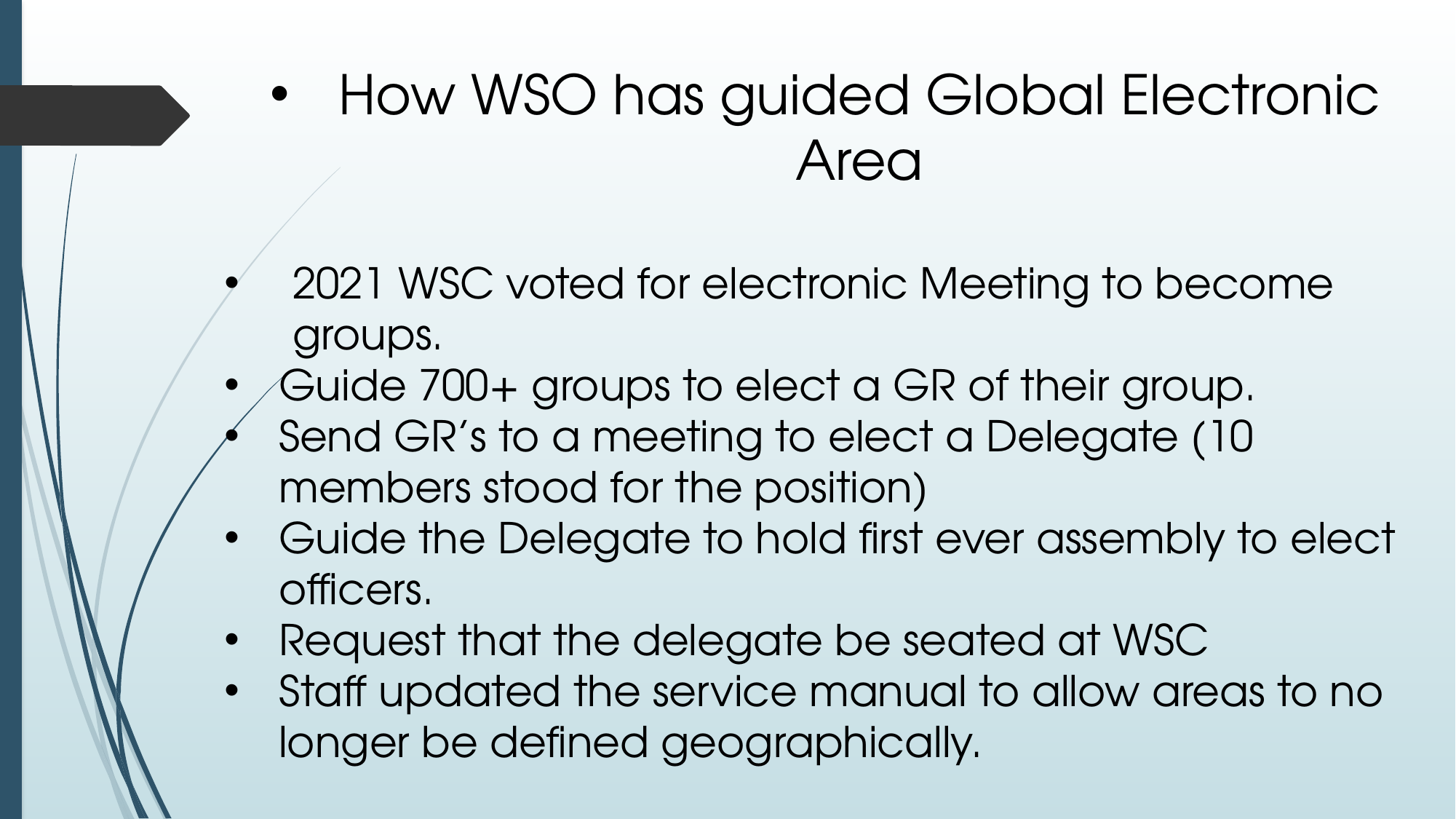

How WSO has guided Global Electronic Area

2021 WSC voted for electronic Meeting to become groups.
Guide 700+ groups to elect a GR of their group.
Send GR’s to a meeting to elect a Delegate (10 members stood for the position)
Guide the Delegate to hold first ever assembly to elect officers.
Request that the delegate be seated at WSC
Staff updated the service manual to allow areas to no longer be defined geographically.